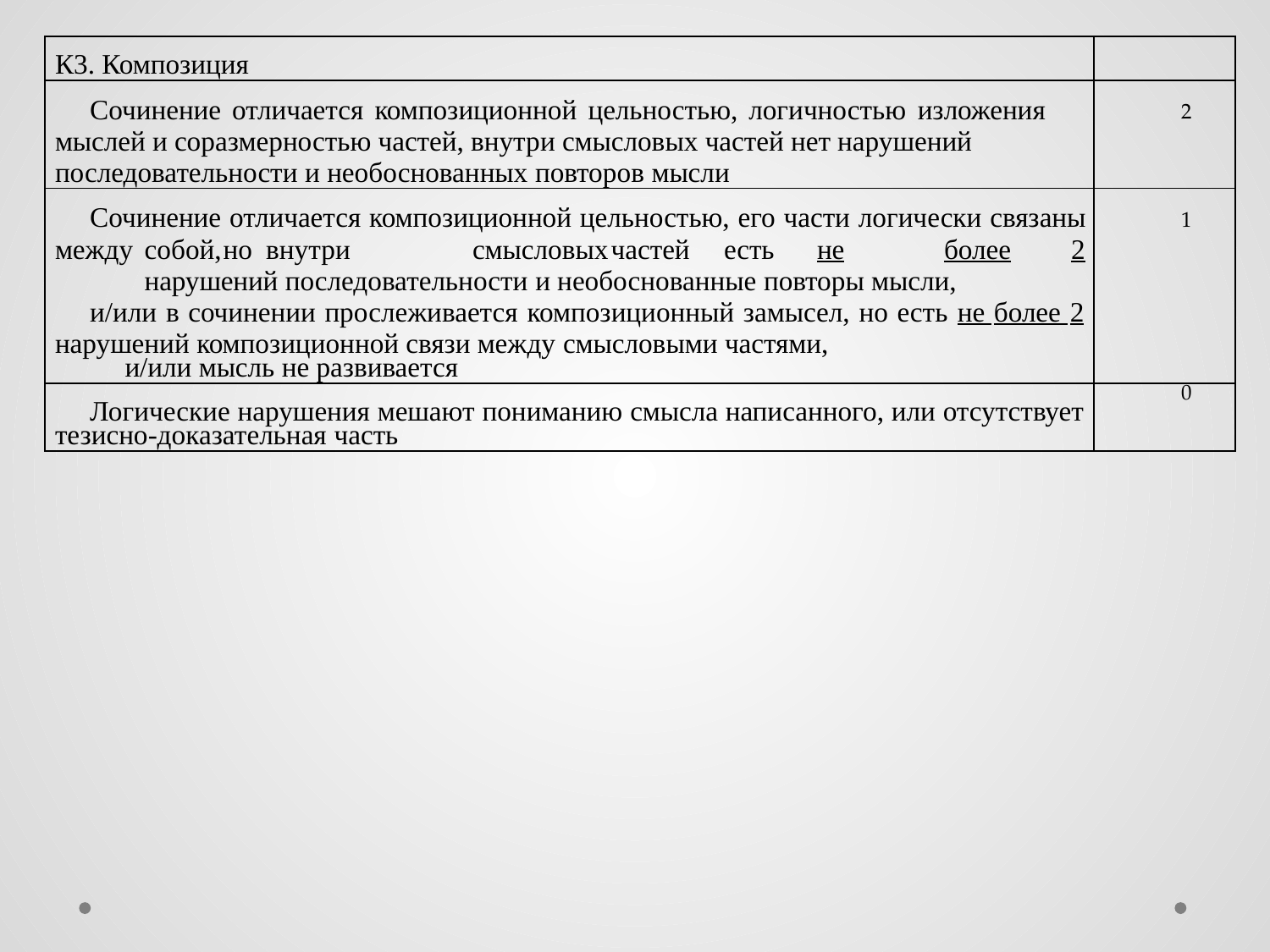

| К3. Композиция |  |
| --- | --- |
| Сочинение отличается композиционной цельностью, логичностью изложения мыслей и соразмерностью частей, внутри смысловых частей нет нарушений последовательности и необоснованных повторов мысли | 2 |
| Сочинение отличается композиционной цельностью, его части логически связаны между собой, но внутри смысловых частей есть не более 2 нарушений последовательности и необоснованные повторы мысли, и/или в сочинении прослеживается композиционный замысел, но есть не более 2 нарушений композиционной связи между смысловыми частями, и/или мысль не развивается | 1 |
| Логические нарушения мешают пониманию смысла написанного, или отсутствует тезисно-доказательная часть | 0 |